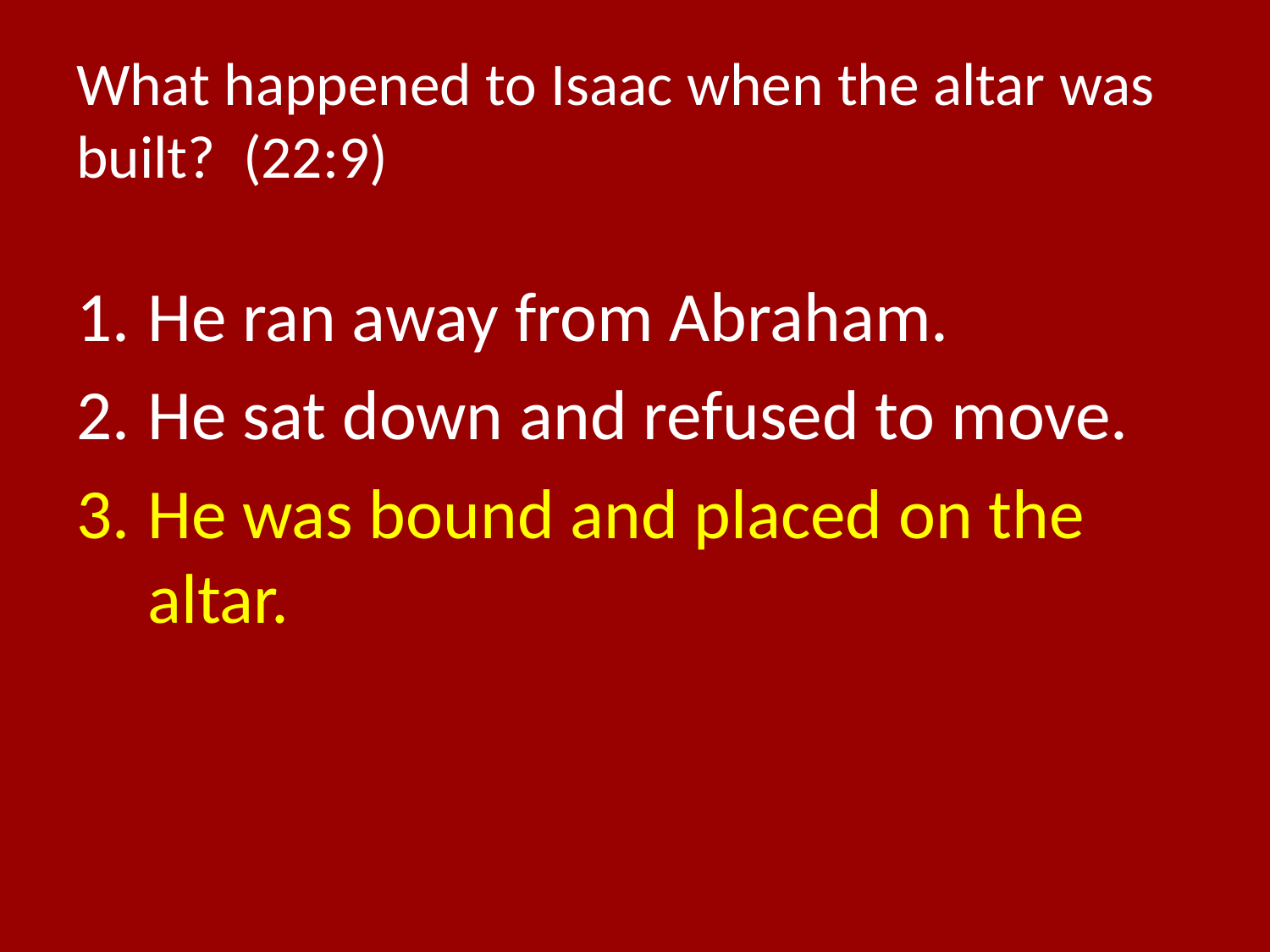

# What happened to Isaac when the altar was built?  (22:9)
He ran away from Abraham.
He sat down and refused to move.
He was bound and placed on the altar.